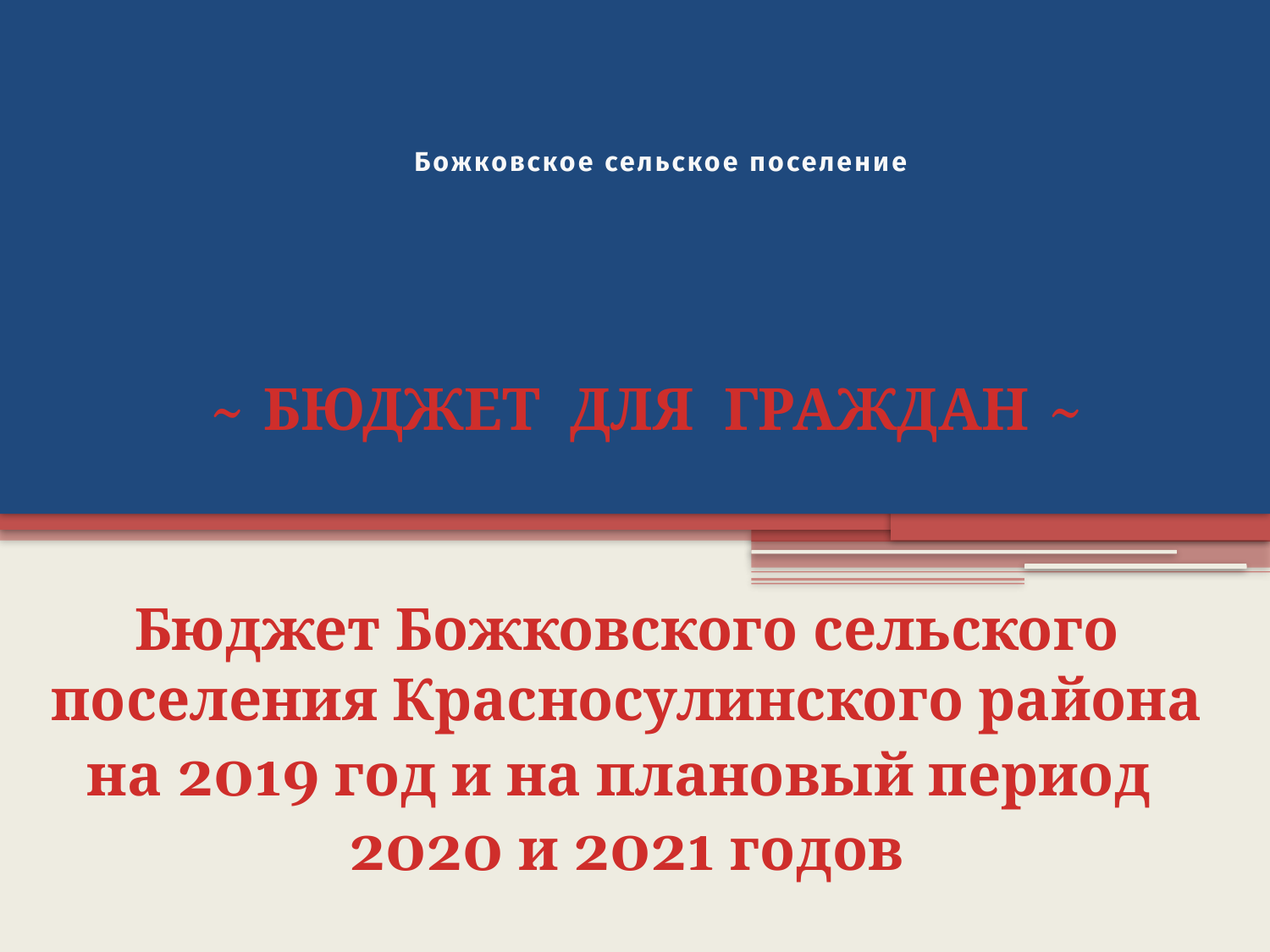

# Божковское сельское поселение
~ БЮДЖЕТ  ДЛЯ  ГРАЖДАН ~

Бюджет Божковского сельского поселения Красносулинского района
на 2019 год и на плановый период
2020 и 2021 годов